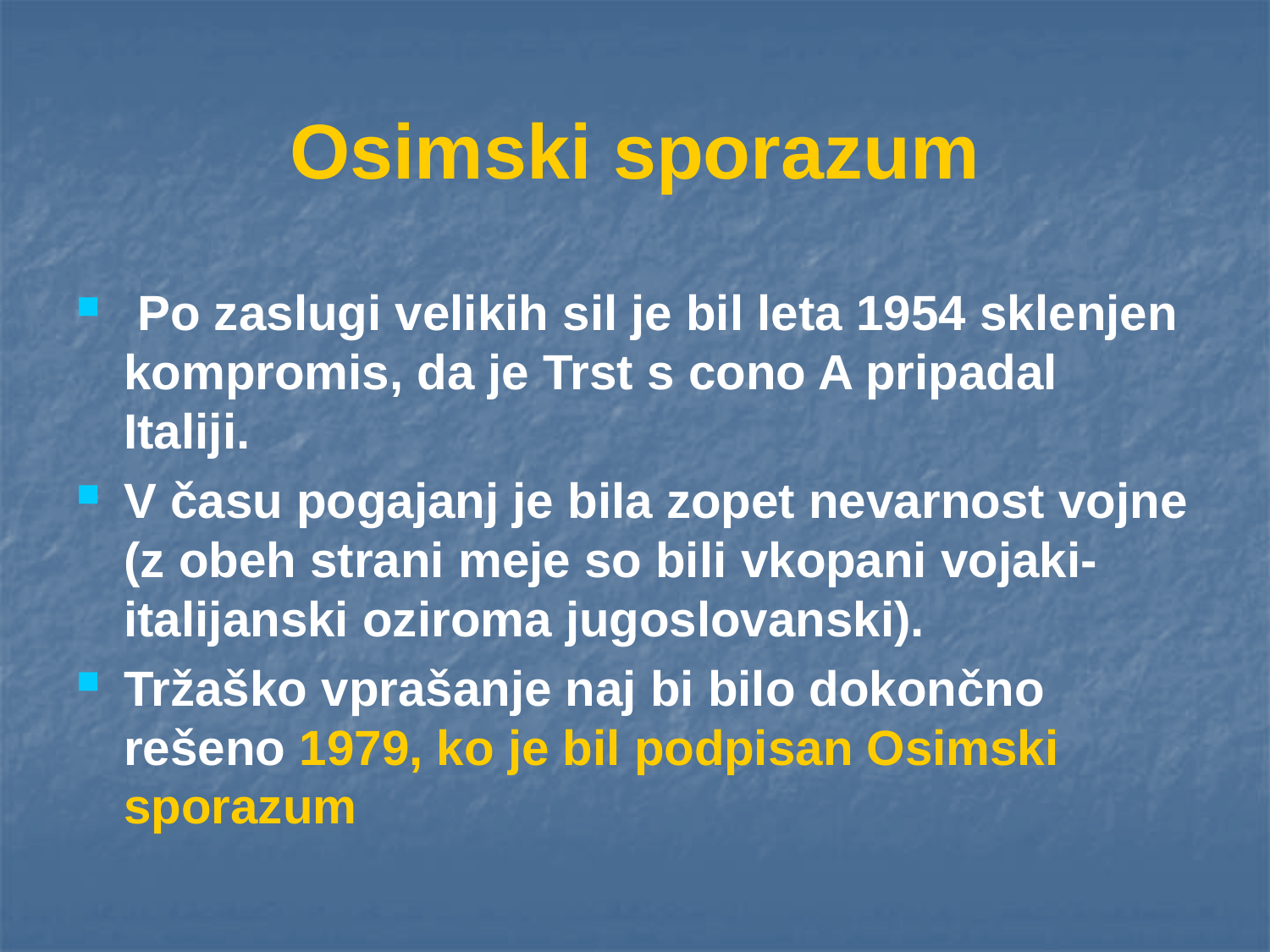

# Osimski sporazum
 Po zaslugi velikih sil je bil leta 1954 sklenjen kompromis, da je Trst s cono A pripadal Italiji.
V času pogajanj je bila zopet nevarnost vojne (z obeh strani meje so bili vkopani vojaki- italijanski oziroma jugoslovanski).
Tržaško vprašanje naj bi bilo dokončno rešeno 1979, ko je bil podpisan Osimski sporazum